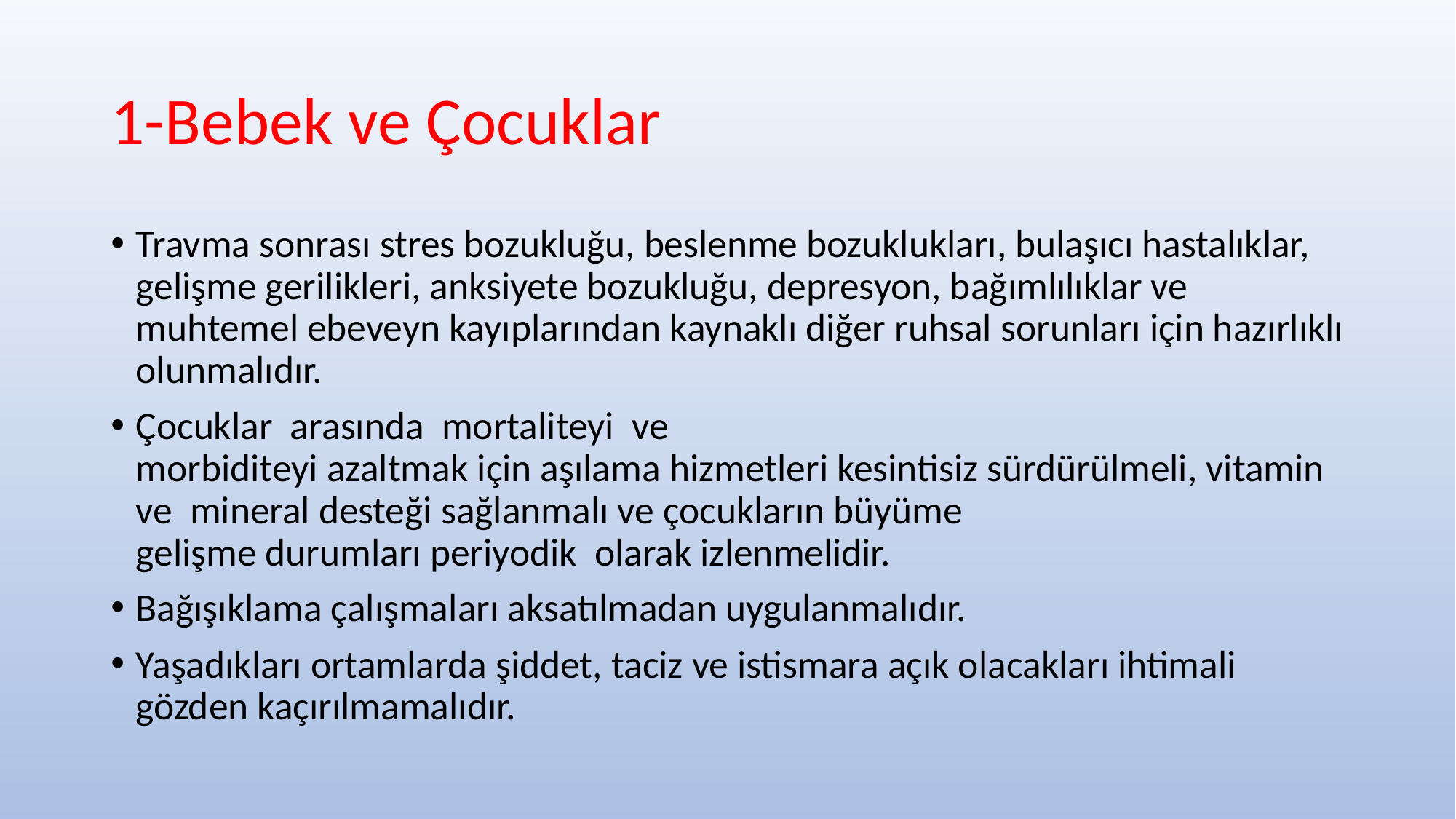

# 1-Bebek ve Çocuklar
Travma sonrası stres bozukluğu, beslenme bozuklukları, bulaşıcı hastalıklar, gelişme gerilikleri, anksiyete bozukluğu, depresyon, bağımlılıklar ve muhtemel ebeveyn kayıplarından kaynaklı diğer ruhsal sorunları için hazırlıklı olunmalıdır.
Çocuklar  arasında  mortaliteyi  ve  morbiditeyi azaltmak için aşılama hizmetleri kesintisiz sürdürülmeli, vitamin ve  mineral desteği sağlanmalı ve çocukların büyüme       gelişme durumları periyodik  olarak izlenmelidir.
Bağışıklama çalışmaları aksatılmadan uygulanmalıdır.
Yaşadıkları ortamlarda şiddet, taciz ve istismara açık olacakları ihtimali gözden kaçırılmamalıdır.